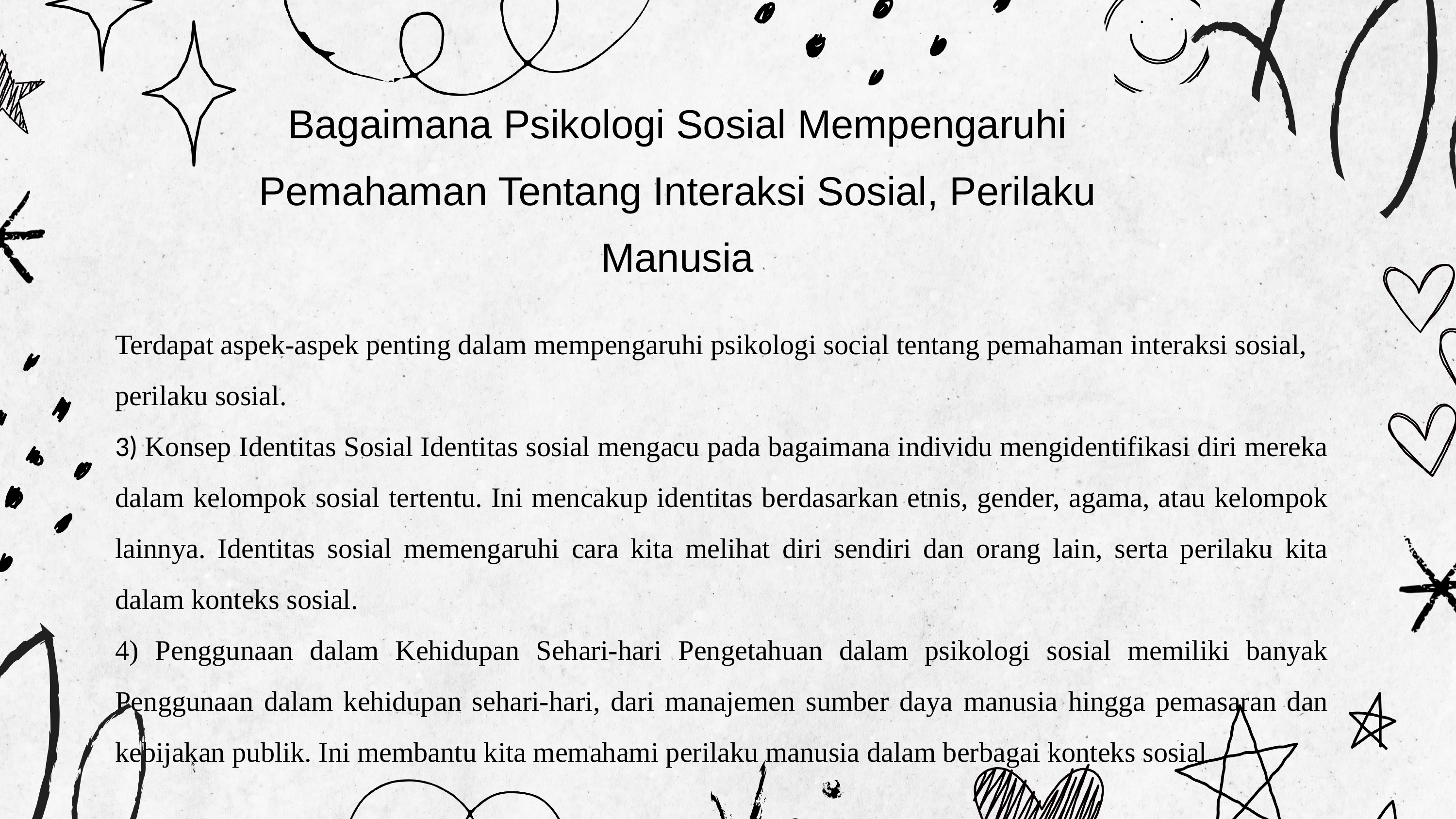

Bagaimana Psikologi Sosial Mempengaruhi Pemahaman Tentang Interaksi Sosial, Perilaku Manusia

Terdapat aspek-aspek penting dalam mempengaruhi psikologi social tentang pemahaman interaksi sosial, perilaku sosial.
3) Konsep Identitas Sosial Identitas sosial mengacu pada bagaimana individu mengidentifikasi diri mereka dalam kelompok sosial tertentu. Ini mencakup identitas berdasarkan etnis, gender, agama, atau kelompok lainnya. Identitas sosial memengaruhi cara kita melihat diri sendiri dan orang lain, serta perilaku kita dalam konteks sosial.
4) Penggunaan dalam Kehidupan Sehari-hari Pengetahuan dalam psikologi sosial memiliki banyak Penggunaan dalam kehidupan sehari-hari, dari manajemen sumber daya manusia hingga pemasaran dan kebijakan publik. Ini membantu kita memahami perilaku manusia dalam berbagai konteks sosial.